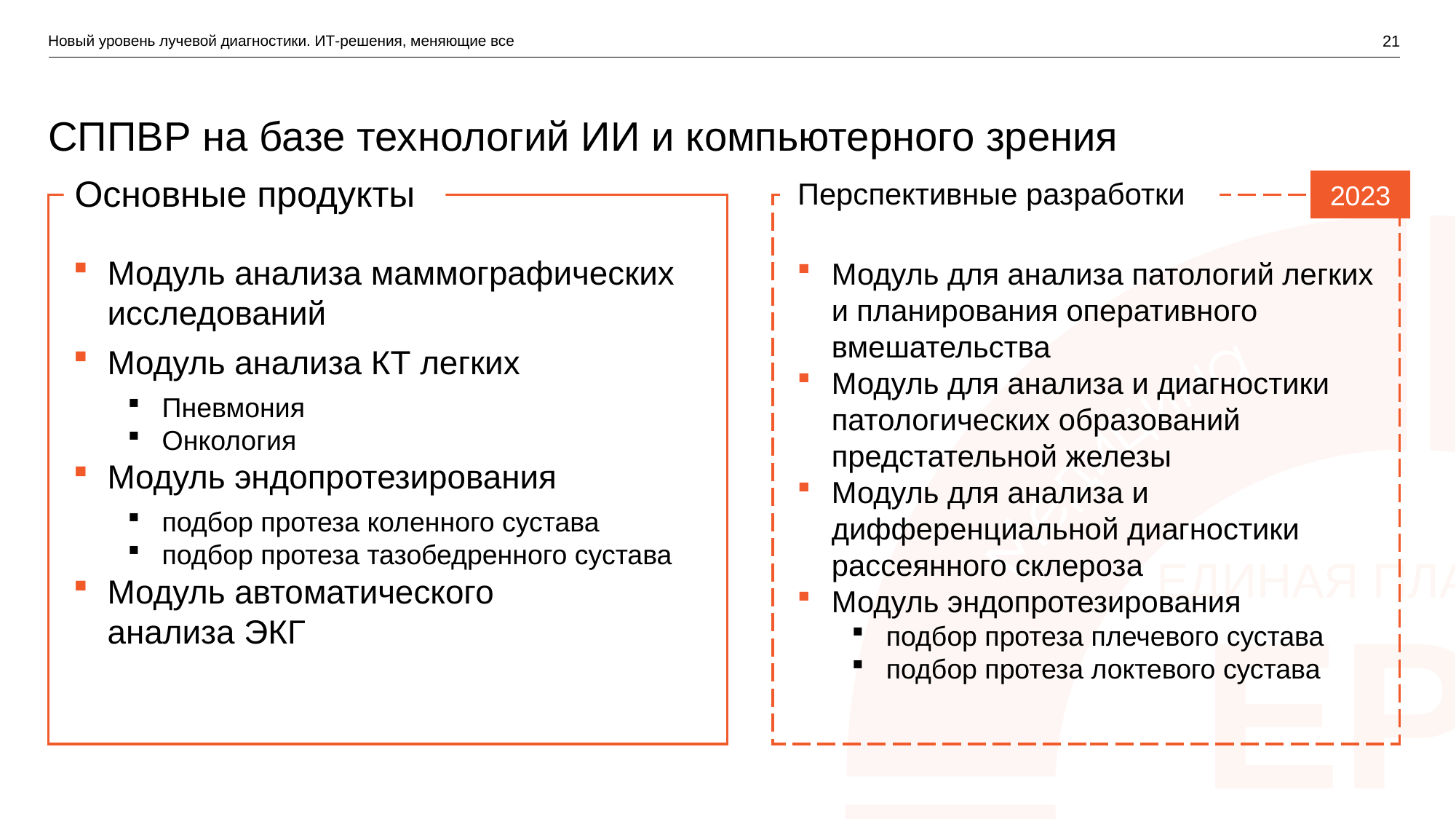

Новый уровень лучевой диагностики. ИТ-решения, меняющие все
21

СППВР на базе технологий ИИ и компьютерного зрения
Основные продукты
Модуль анализа маммографических исследований
Модуль анализа КТ легких
Пневмония
Онкология
Модуль эндопротезирования
подбор протеза коленного сустава
подбор протеза тазобедренного сустава
Модуль автоматического
анализа ЭКГ

Перспективные разработки
2023
Модуль для анализа патологий легких и планирования оперативного вмешательства
Модуль для анализа и диагностики
патологических образований предстательной железы
Модуль для анализа и дифференциальной диагностики рассеянного склероза
Модуль эндопротезирования
подбор протеза плечевого сустава
подбор протеза локтевого сустава

ЕДИНАЯ ПЛАТФОРМА ЕРИС